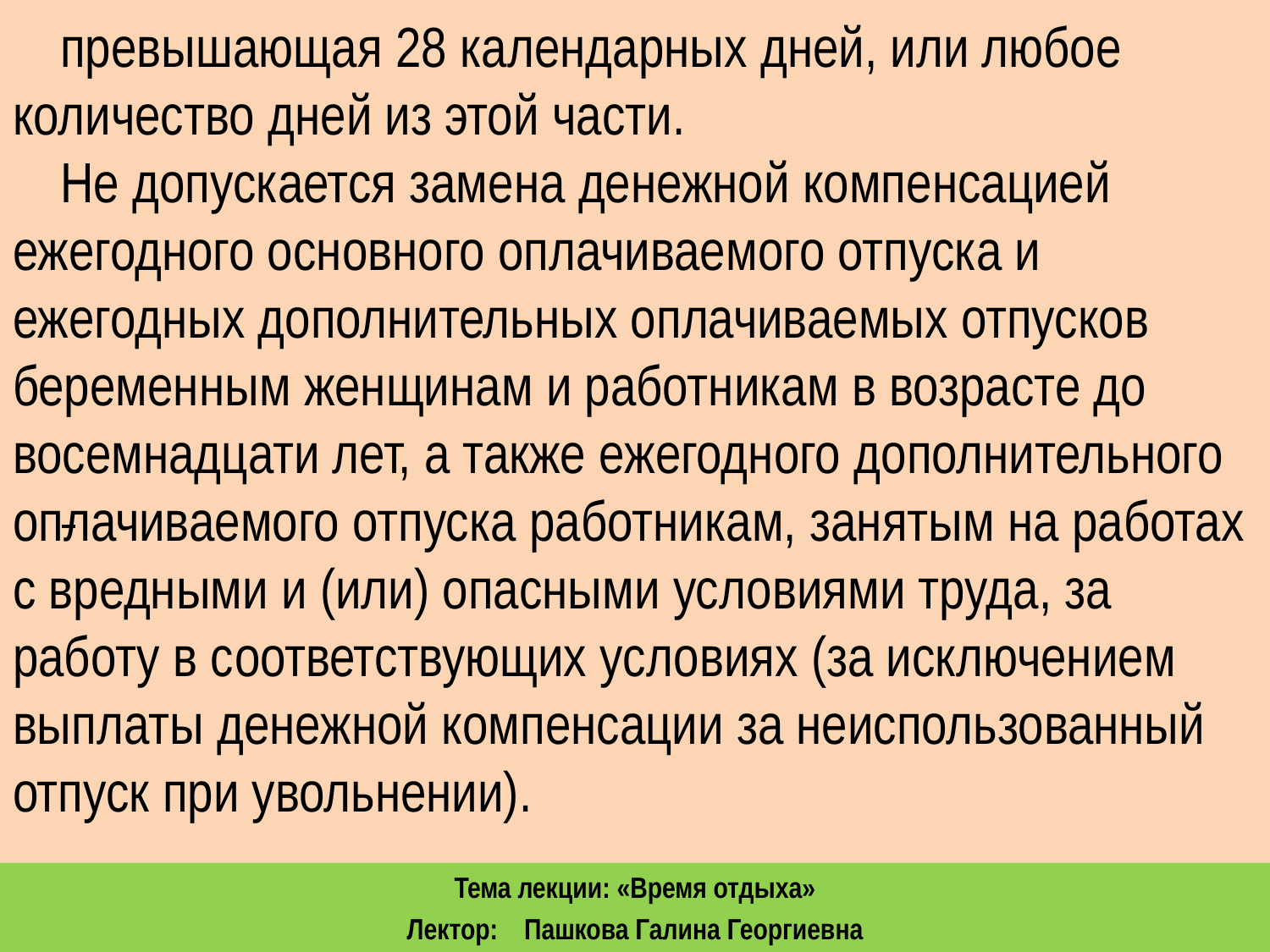

превышающая 28 календарных дней, или любое количество дней из этой части.
Не допускается замена денежной компенсацией ежегодного основного оплачиваемого отпуска и ежегодных дополнительных оплачиваемых отпусков беременным женщинам и работникам в возрасте до восемнадцати лет, а также ежегодного дополнительного оплачиваемого отпуска работникам, занятым на работах с вредными и (или) опасными условиями труда, за работу в соответствующих условиях (за исключением выплаты денежной компенсации за неиспользованный отпуск при увольнении).

Тема лекции: «Время отдыха»
Лектор:    Пашкова Галина Георгиевна